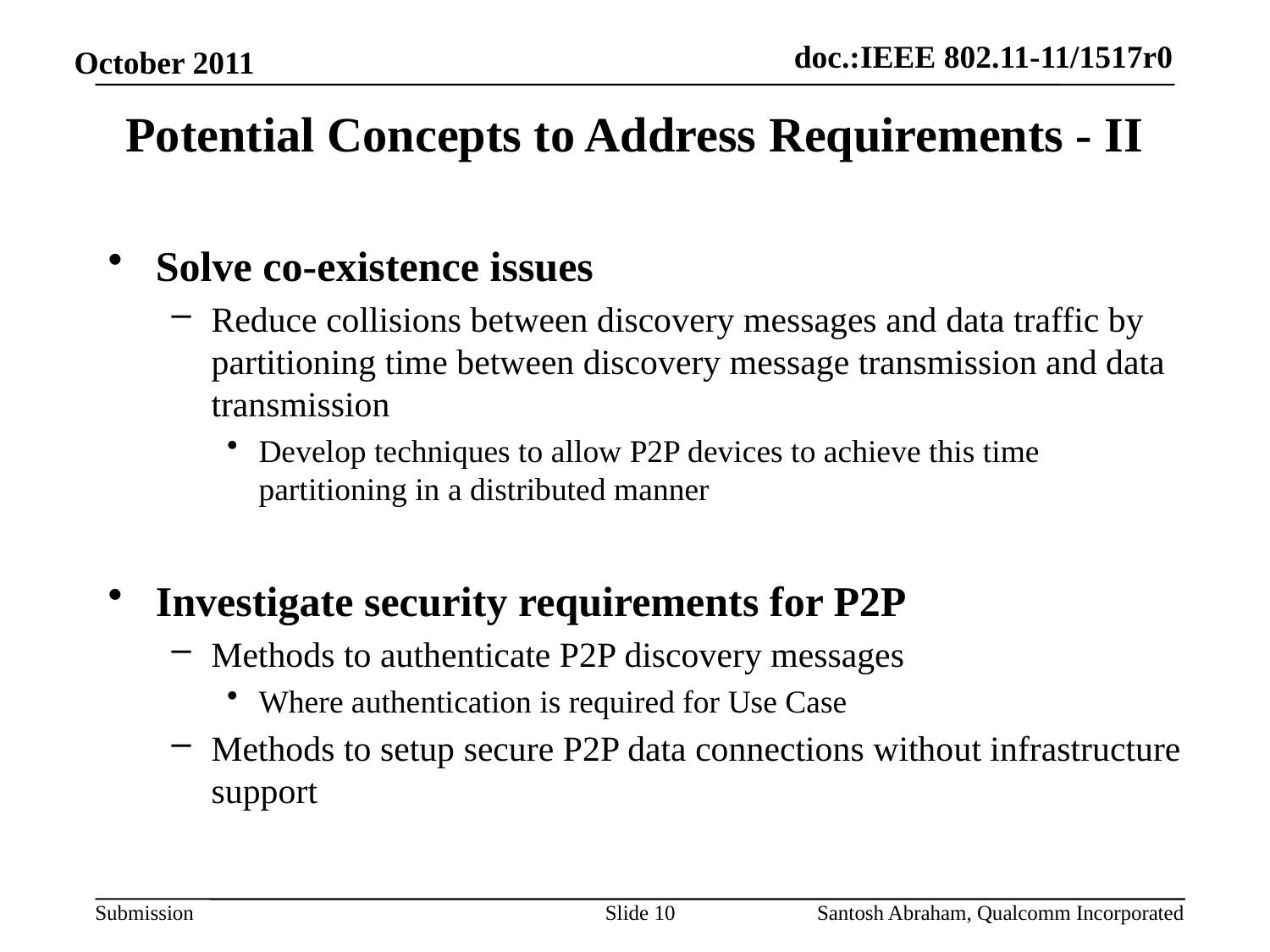

# Potential Concepts to Address Requirements - II
Solve co-existence issues
Reduce collisions between discovery messages and data traffic by partitioning time between discovery message transmission and data transmission
Develop techniques to allow P2P devices to achieve this time partitioning in a distributed manner

Investigate security requirements for P2P
Methods to authenticate P2P discovery messages
Where authentication is required for Use Case
Methods to setup secure P2P data connections without infrastructure support

Slide 10